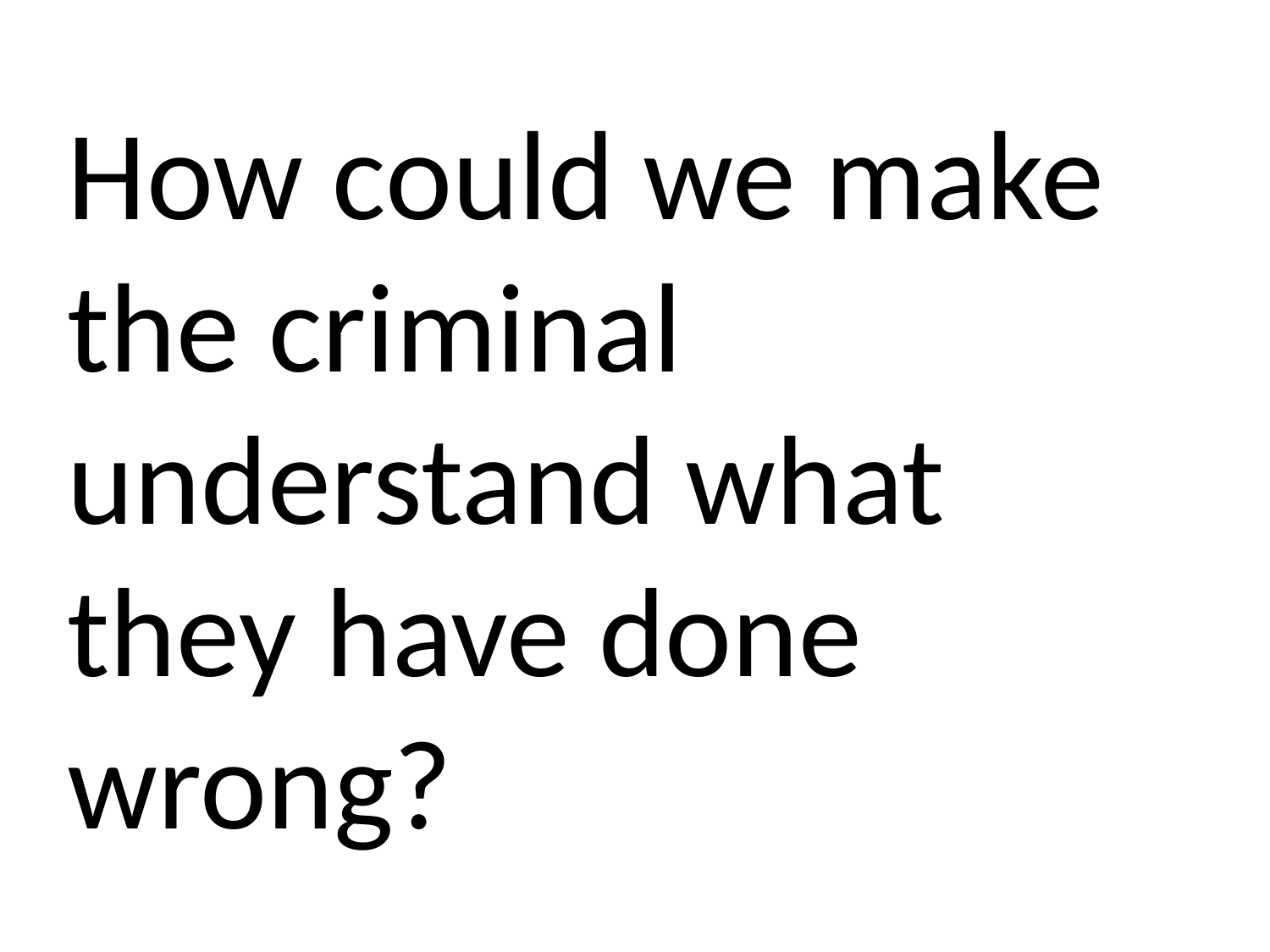

#
How could we make the criminal understand what they have done wrong?